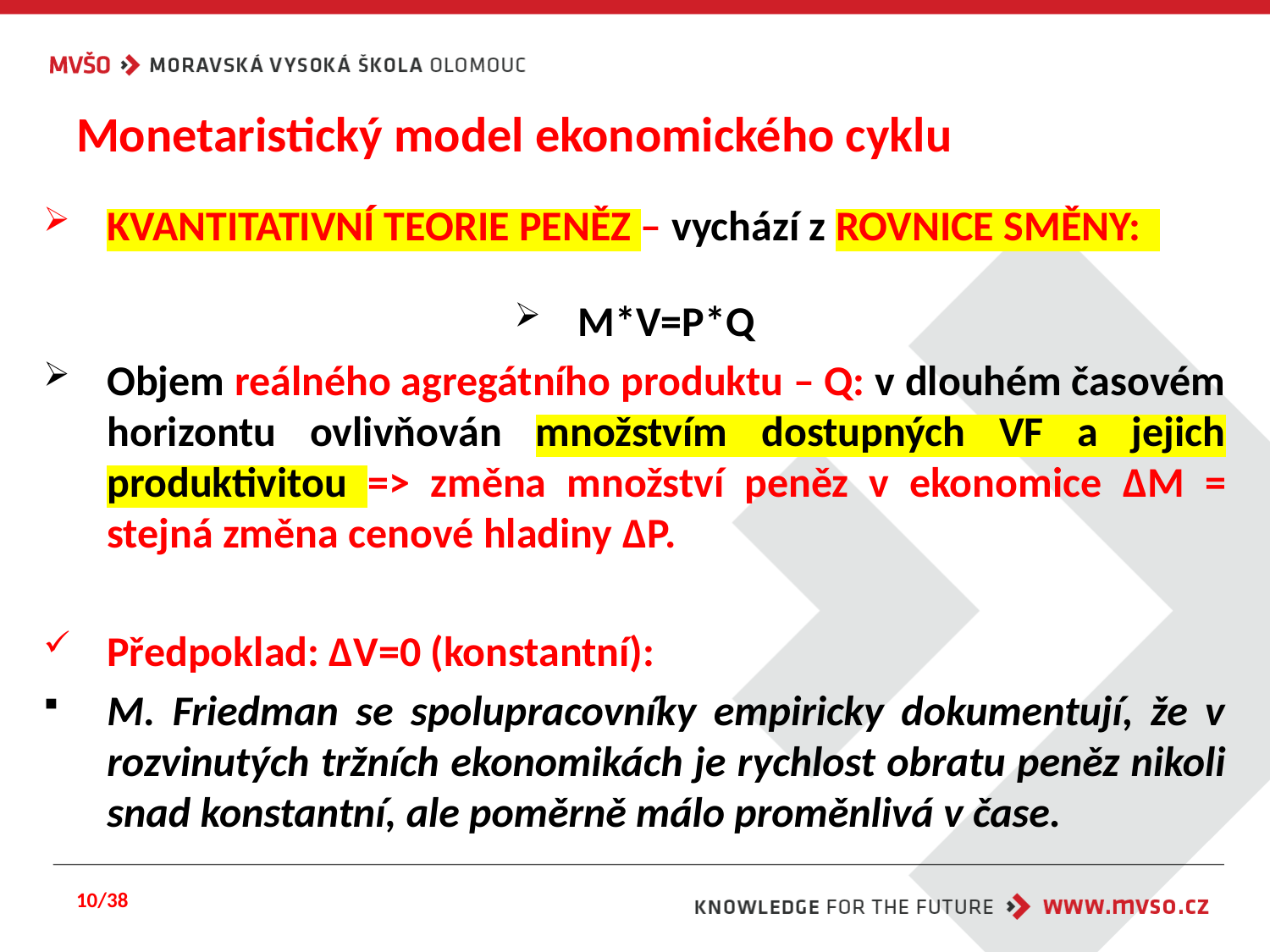

# Monetaristický model ekonomického cyklu
KVANTITATIVNÍ TEORIE PENĚZ – vychází z ROVNICE SMĚNY:

M*V=P*Q
Objem reálného agregátního produktu – Q: v dlouhém časovém horizontu ovlivňován množstvím dostupných VF a jejich produktivitou => změna množství peněz v ekonomice ΔM = stejná změna cenové hladiny ΔP.

Předpoklad: ΔV=0 (konstantní):
M. Friedman se spolupracovníky empiricky dokumentují, že v rozvinutých tržních ekonomikách je rychlost obratu peněz nikoli snad konstantní, ale poměrně málo proměnlivá v čase.
10/38